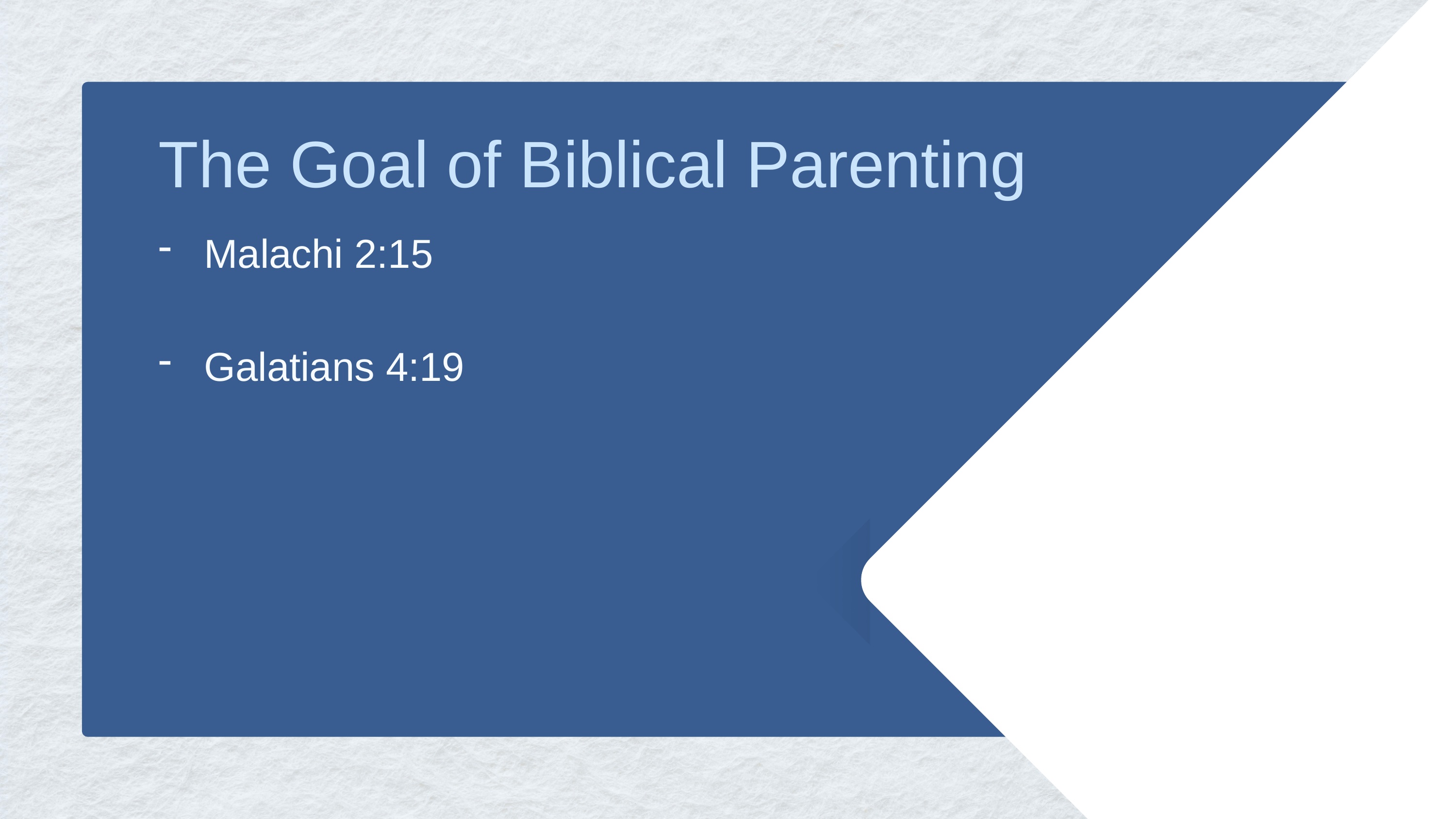

The Goal of Biblical Parenting

Malachi 2:15

Galatians 4:19